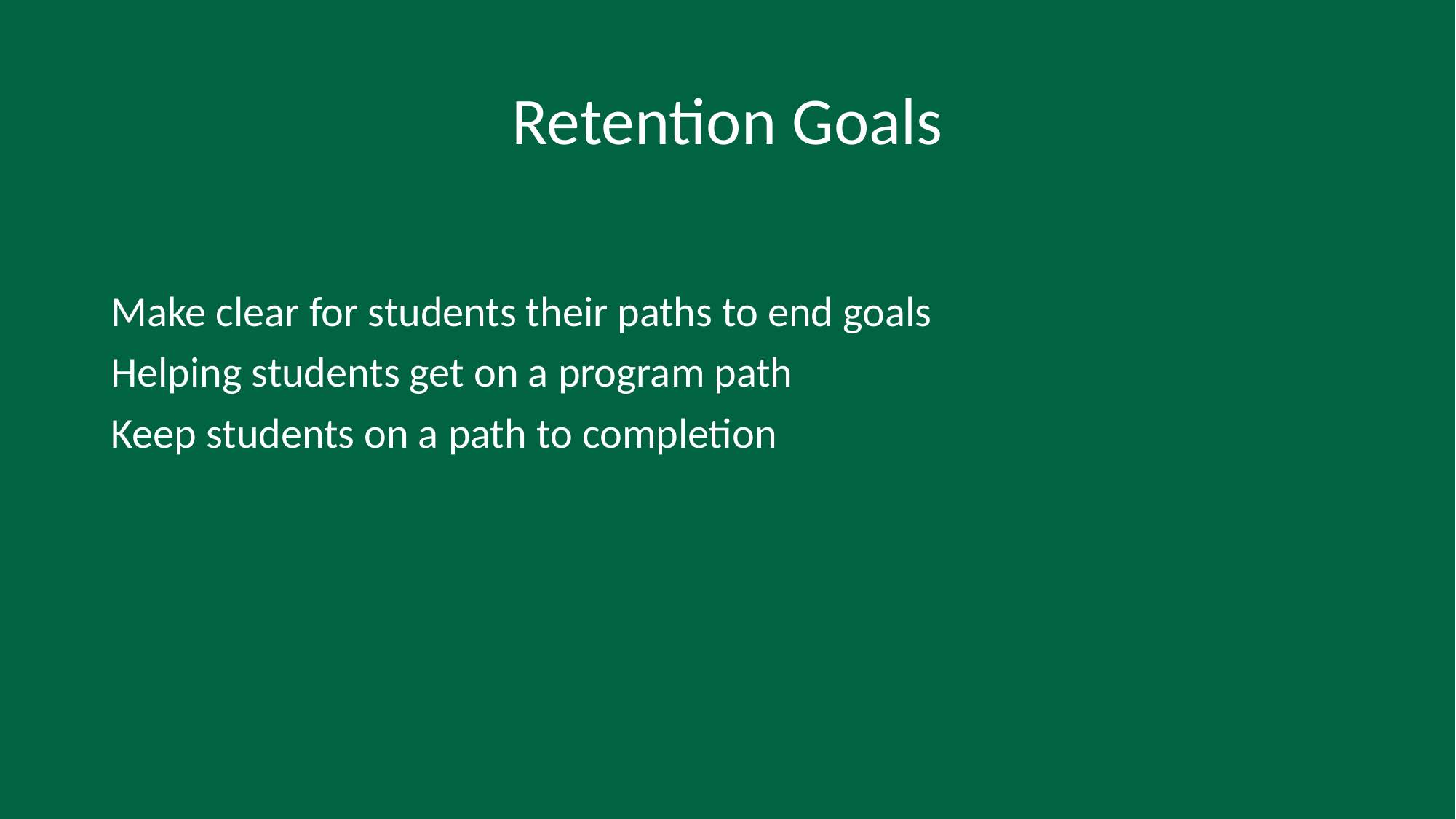

# Retention Goals

Make clear for students their paths to end goals
Helping students get on a program path
Keep students on a path to completion